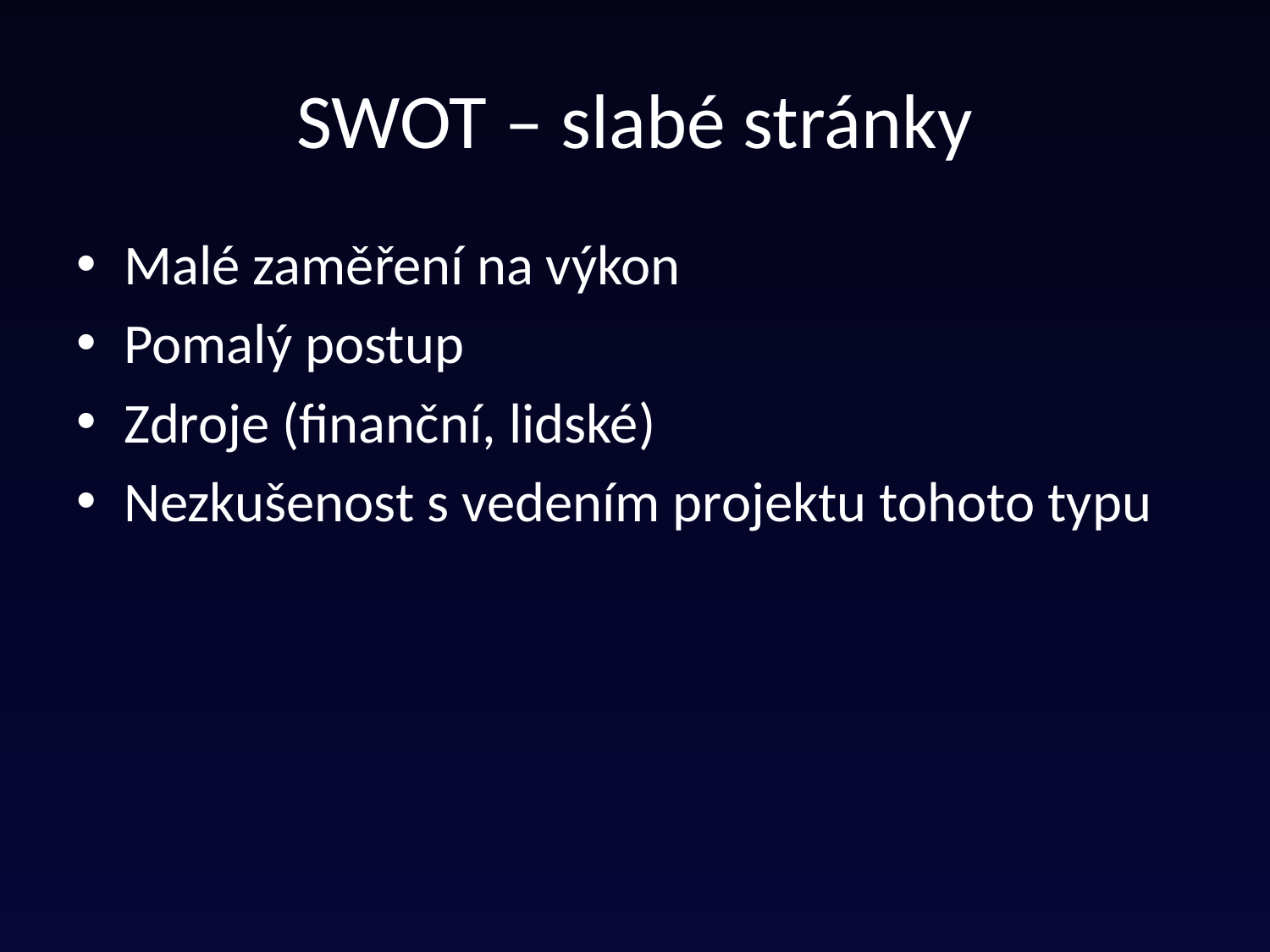

# SWOT – slabé stránky
Malé zaměření na výkon
Pomalý postup
Zdroje (finanční, lidské)
Nezkušenost s vedením projektu tohoto typu